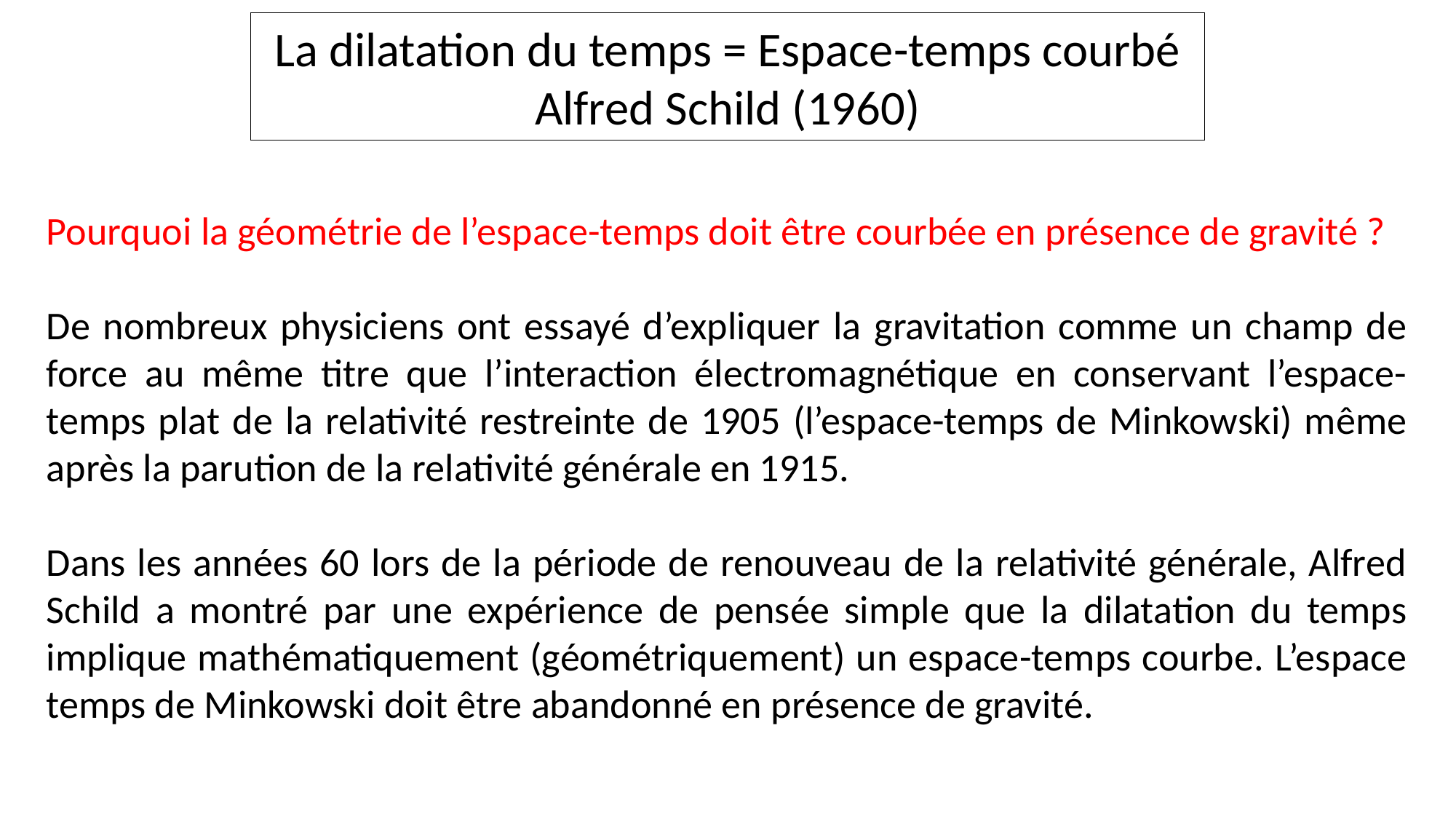

La dilatation du temps = Espace-temps courbé
Alfred Schild (1960)
Pourquoi la géométrie de l’espace-temps doit être courbée en présence de gravité ?

De nombreux physiciens ont essayé d’expliquer la gravitation comme un champ de force au même titre que l’interaction électromagnétique en conservant l’espace-temps plat de la relativité restreinte de 1905 (l’espace-temps de Minkowski) même après la parution de la relativité générale en 1915.

Dans les années 60 lors de la période de renouveau de la relativité générale, Alfred Schild a montré par une expérience de pensée simple que la dilatation du temps implique mathématiquement (géométriquement) un espace-temps courbe. L’espace temps de Minkowski doit être abandonné en présence de gravité.